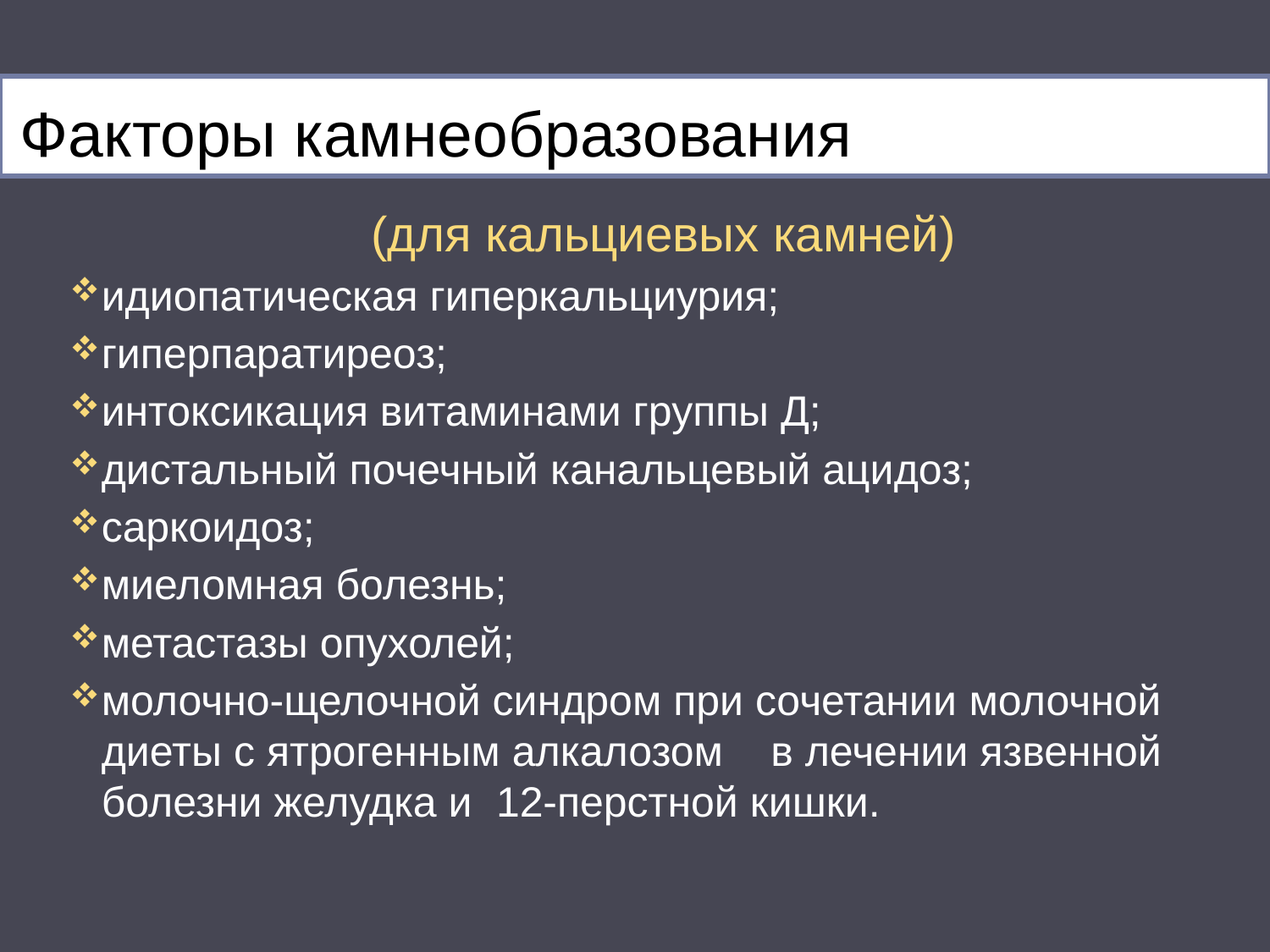

# Факторы камнеобразования
(для кальциевых камней)
идиопатическая гиперкальциурия;
гиперпаратиреоз;
интоксикация витаминами группы Д;
дистальный почечный канальцевый ацидоз;
саркоидоз;
миеломная болезнь;
метастазы опухолей;
молочно-щелочной синдром при сочетании молочной диеты с ятрогенным алкалозом    в лечении язвенной болезни желудка и  12-перстной кишки.